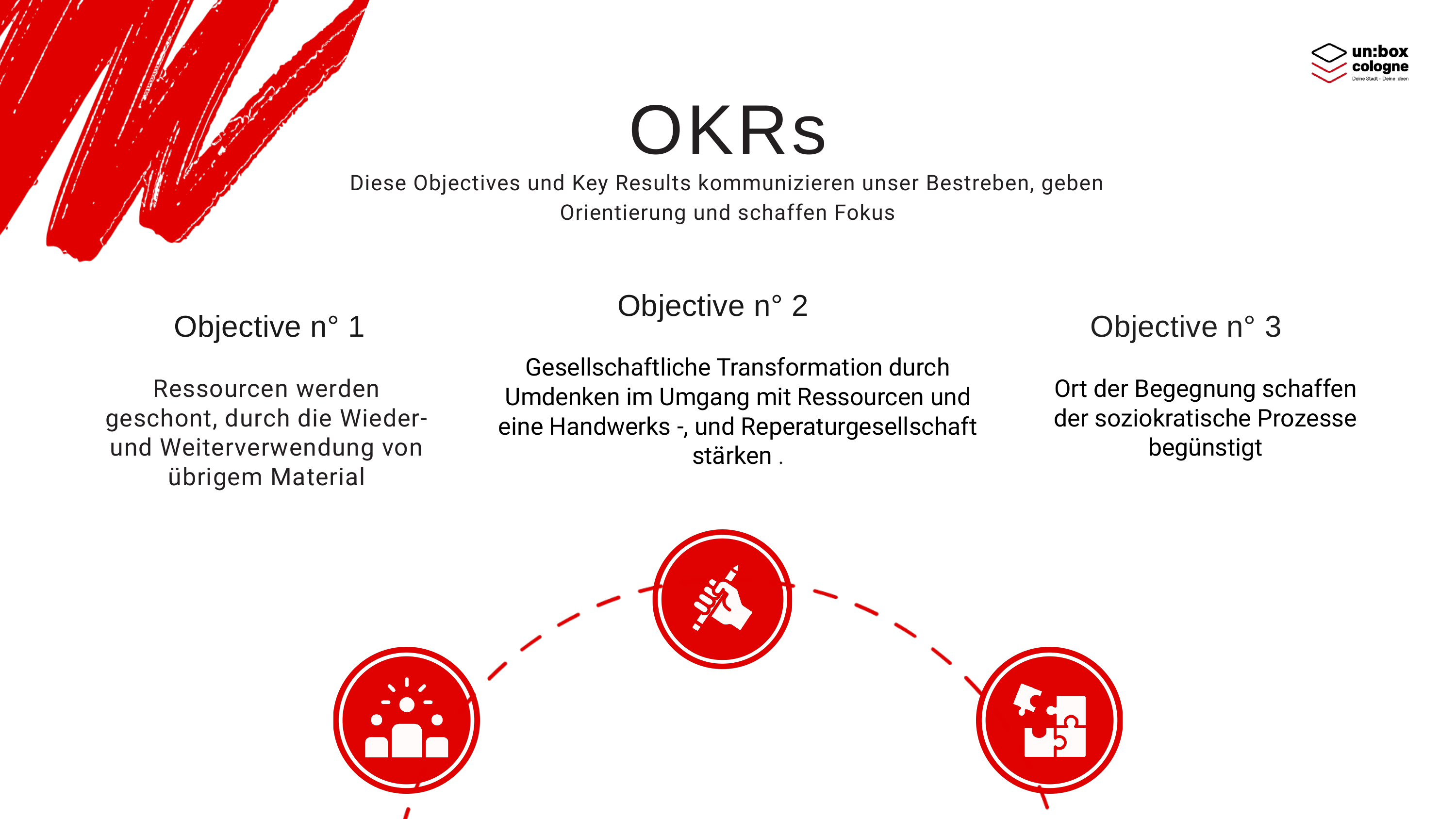

OKRs
Diese Objectives und Key Results kommunizieren unser Bestreben, geben Orientierung und schaffen Fokus

Objective n° 2

Objective n° 1

Objective n° 3
Gesellschaftliche Transformation durch Umdenken im Umgang mit Ressourcen und eine Handwerks -, und Reperaturgesellschaft stärken .
Ressourcen werden geschont, durch die Wieder- und Weiterverwendung von übrigem Material
Ort der Begegnung schaffen der soziokratische Prozesse begünstigt